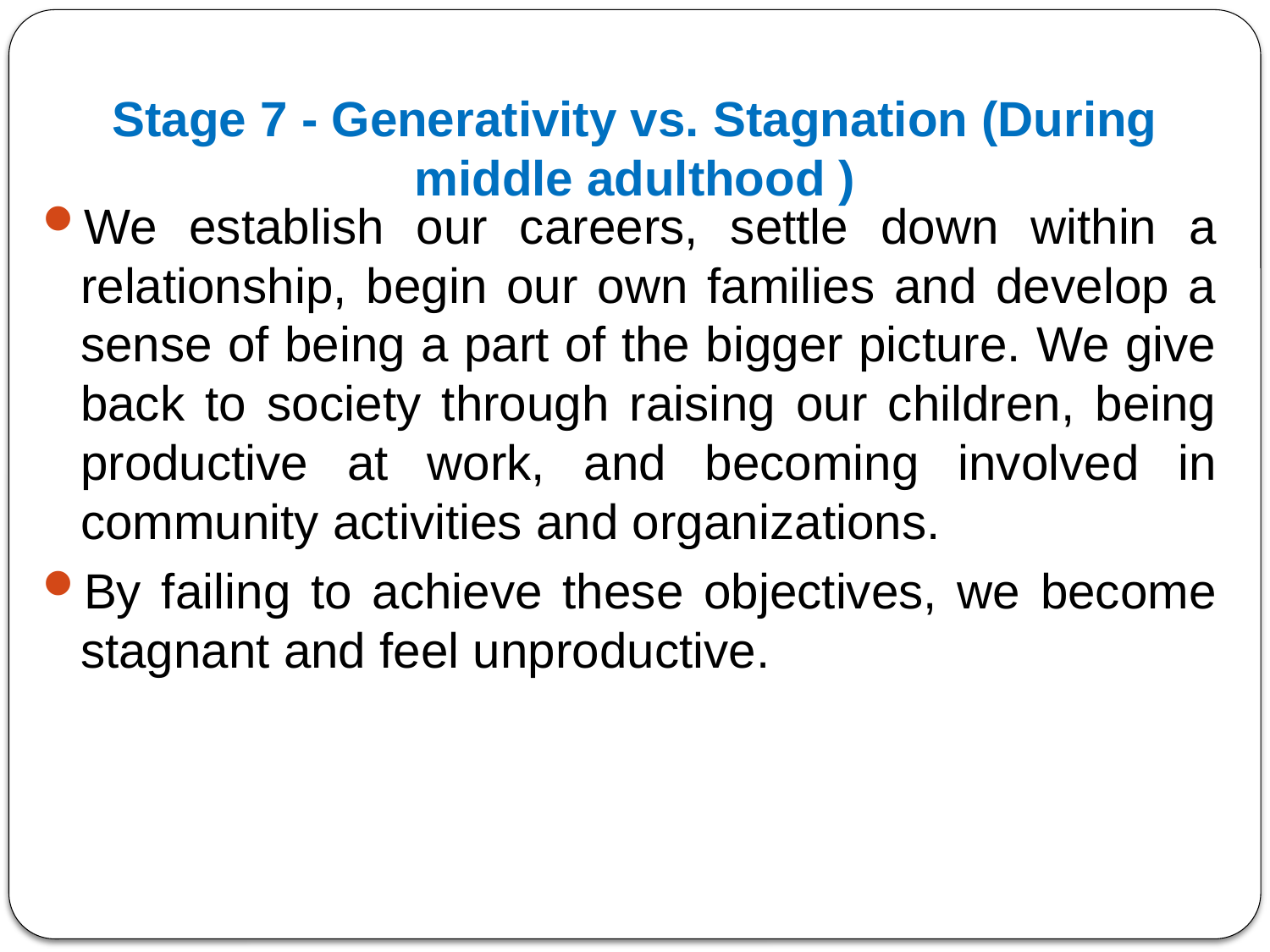

# Stage 7 - Generativity vs. Stagnation (During middle adulthood )
We establish our careers, settle down within a relationship, begin our own families and develop a sense of being a part of the bigger picture. We give back to society through raising our children, being productive at work, and becoming involved in community activities and organizations.
By failing to achieve these objectives, we become stagnant and feel unproductive.